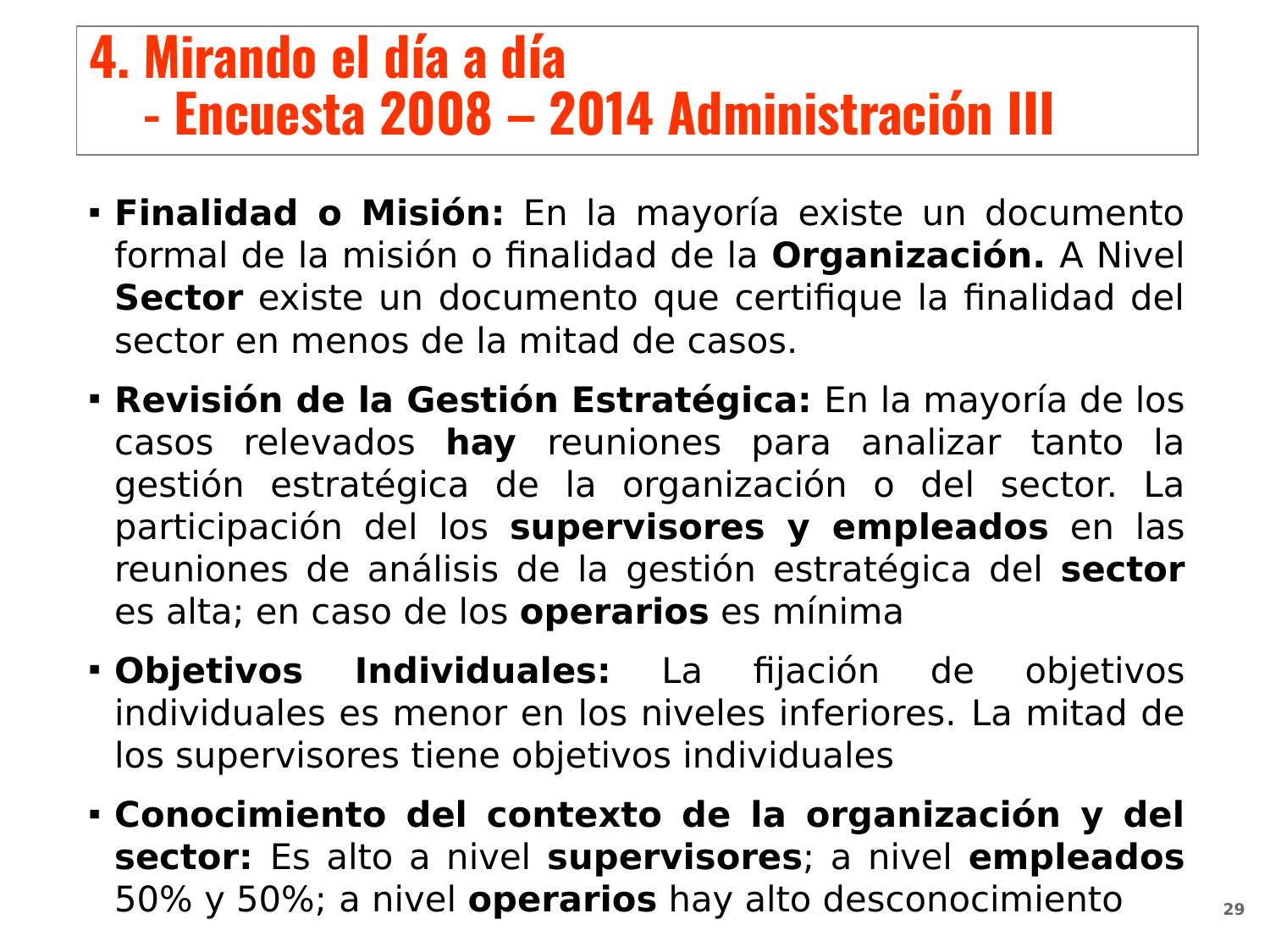

4. Mirando el día a día
    - Encuesta 2008 – 2014 Administración III
Finalidad o Misión: En la mayoría existe un documento formal de la misión o finalidad de la Organización. A Nivel Sector existe un documento que certifique la finalidad del sector en menos de la mitad de casos.
Revisión de la Gestión Estratégica: En la mayoría de los casos relevados hay reuniones para analizar tanto la gestión estratégica de la organización o del sector. La participación del los supervisores y empleados en las reuniones de análisis de la gestión estratégica del sector es alta; en caso de los operarios es mínima
Objetivos Individuales: La fijación de objetivos individuales es menor en los niveles inferiores. La mitad de los supervisores tiene objetivos individuales
Conocimiento del contexto de la organización y del sector: Es alto a nivel supervisores; a nivel empleados 50% y 50%; a nivel operarios hay alto desconocimiento